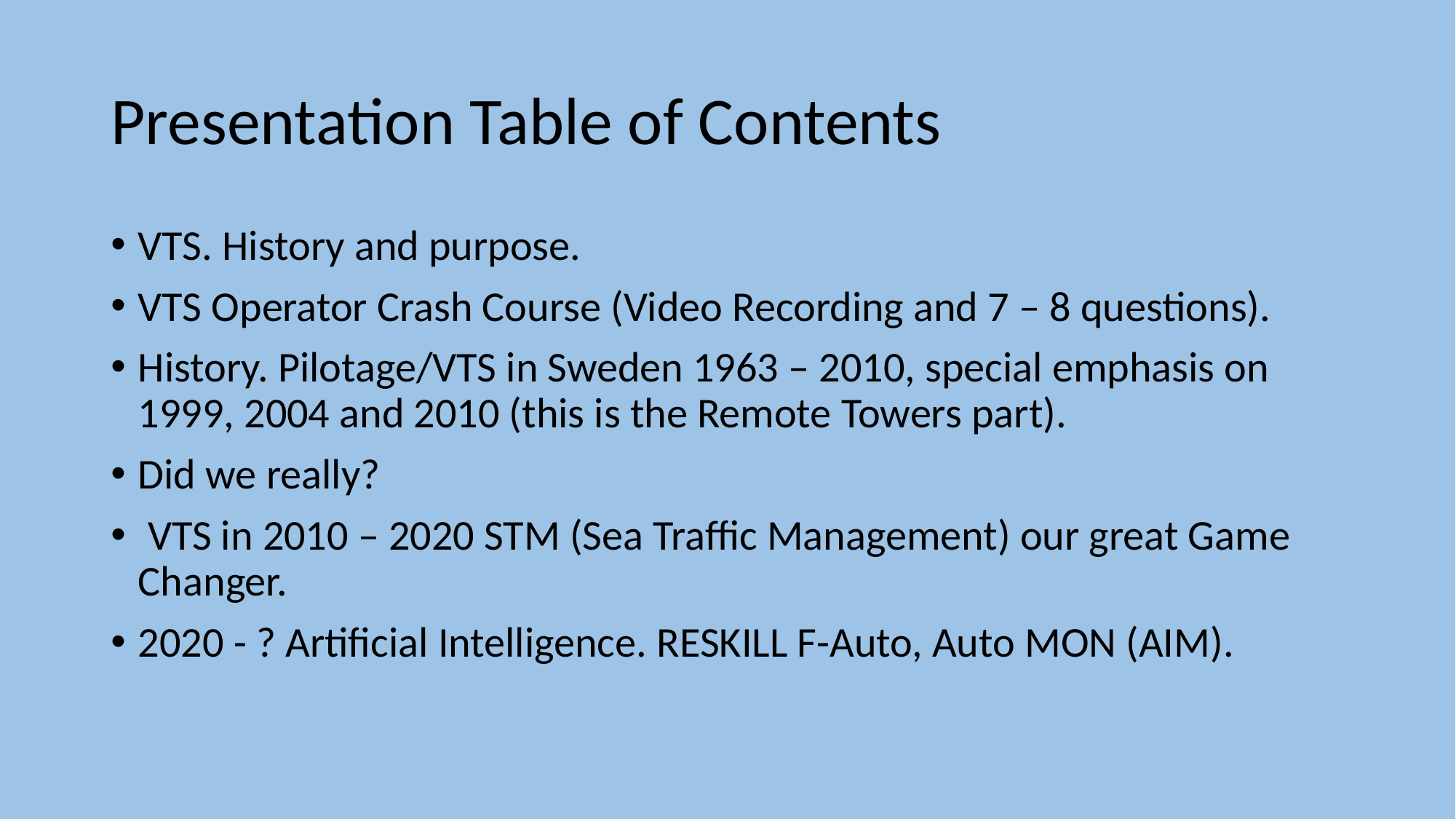

# Presentation Table of Contents
VTS. History and purpose.
VTS Operator Crash Course (Video Recording and 7 – 8 questions).
History. Pilotage/VTS in Sweden 1963 – 2010, special emphasis on 1999, 2004 and 2010 (this is the Remote Towers part).
Did we really?
 VTS in 2010 – 2020 STM (Sea Traffic Management) our great Game Changer.
2020 - ? Artificial Intelligence. RESKILL F-Auto, Auto MON (AIM).